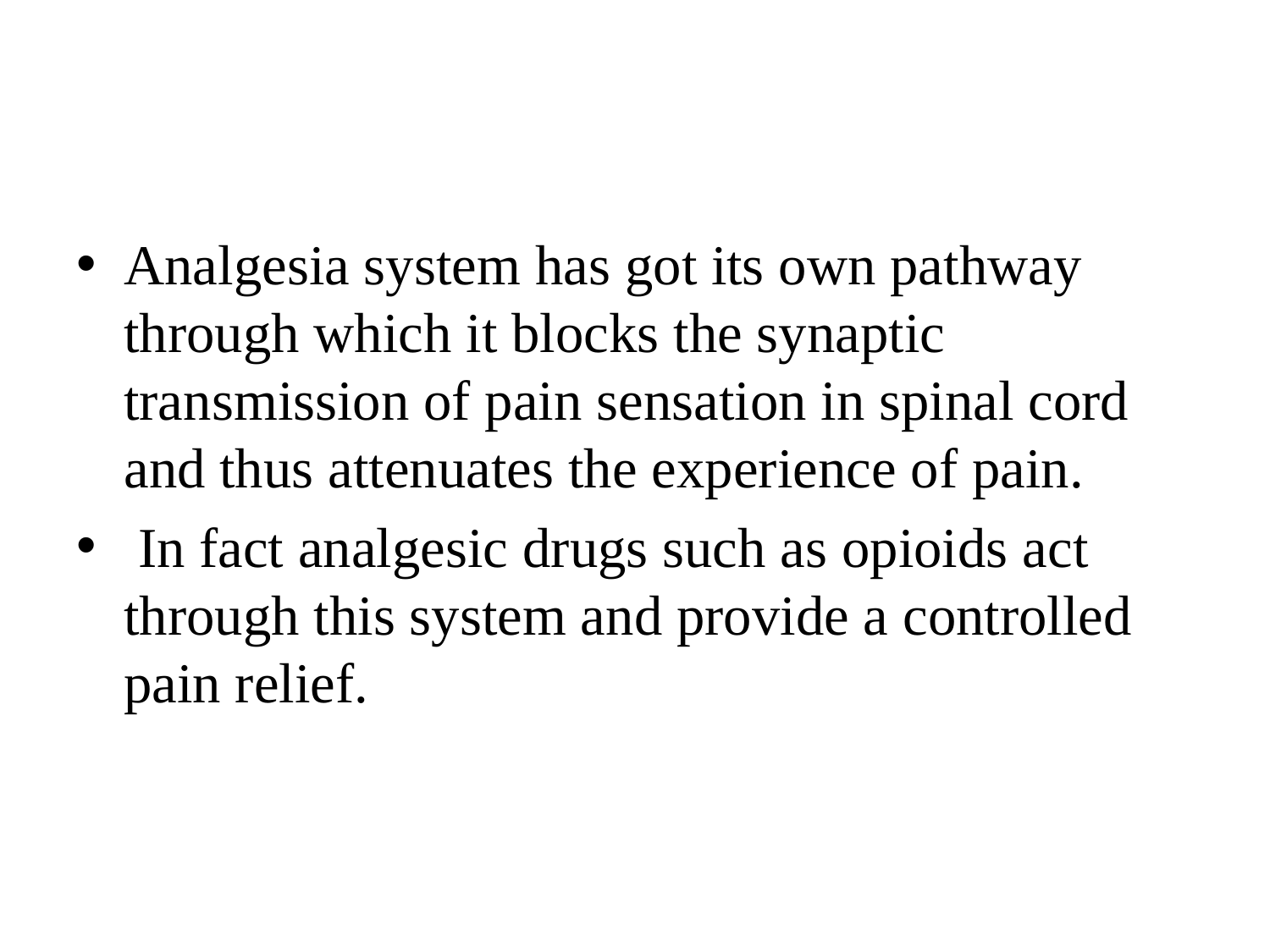

#
Analgesia system has got its own pathway through which it blocks the synaptic transmission of pain sensation in spinal cord and thus attenuates the experience of pain.
 In fact analgesic drugs such as opioids act through this system and provide a controlled pain relief.